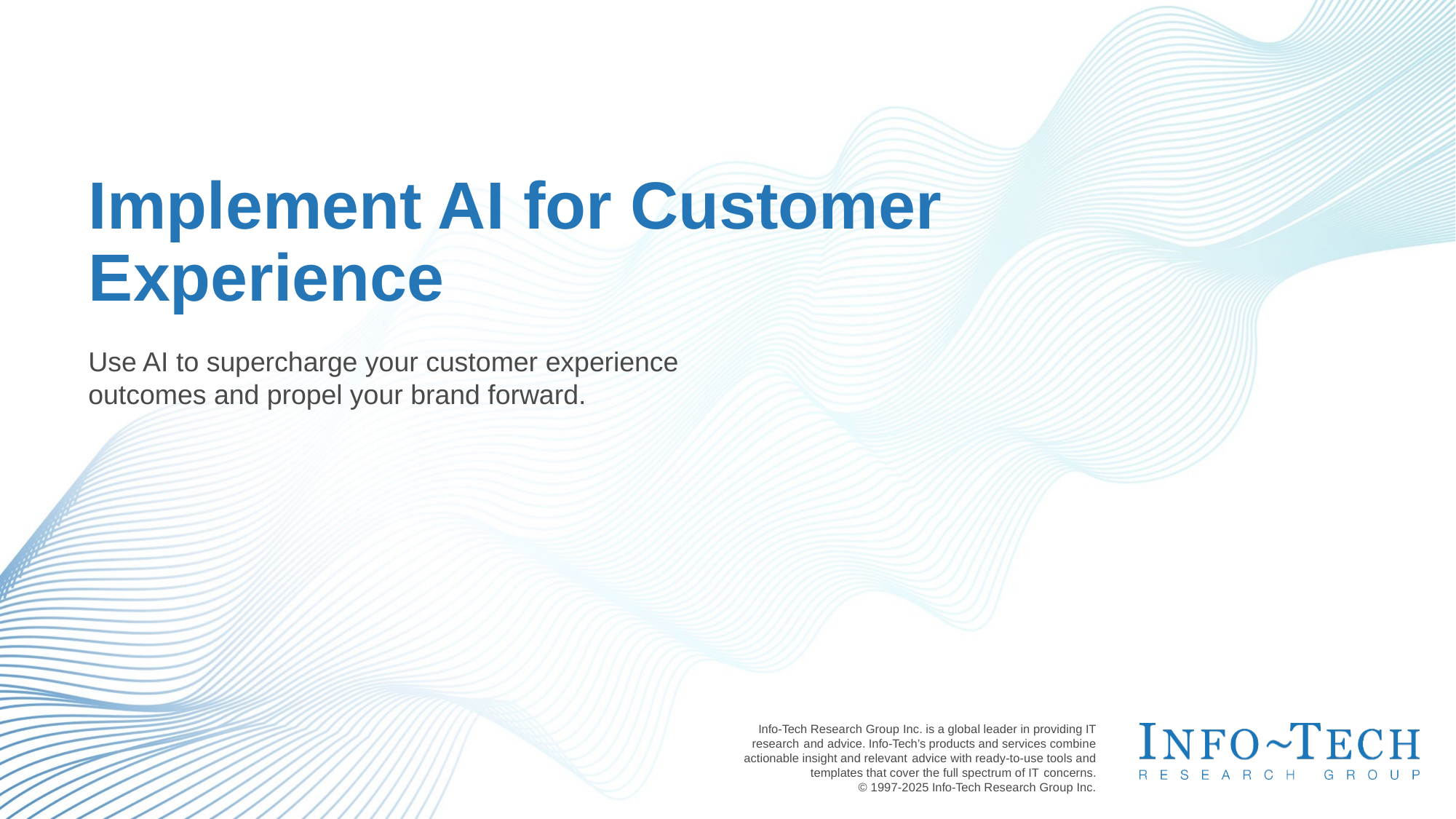

Implement AI for Customer Experience
Use AI to supercharge your customer experience outcomes and propel your brand forward.